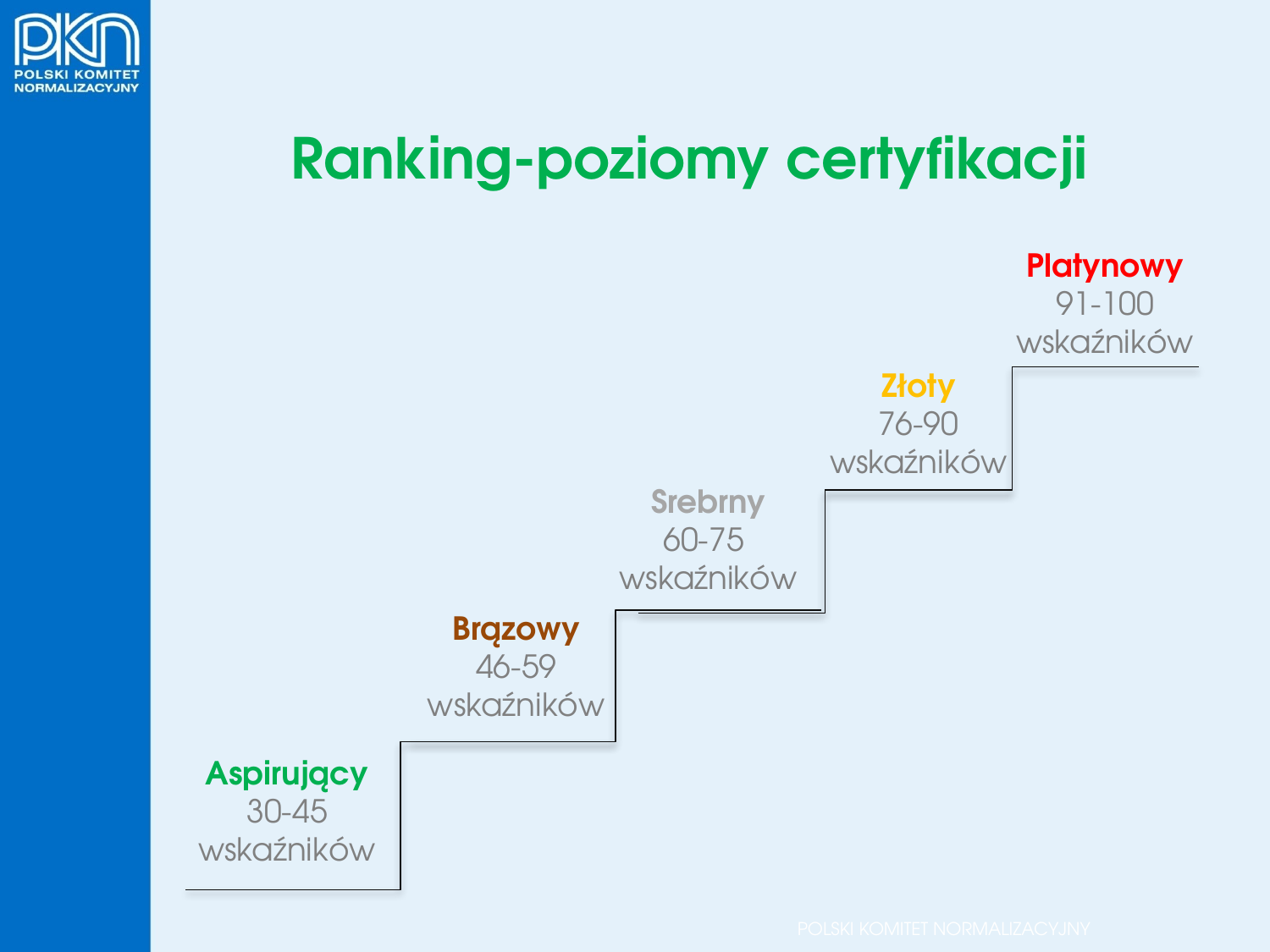

# Ranking-poziomy certyfikacji
Platynowy
91-100 wskaźników
Złoty
76-90 wskaźników
Srebrny
60-75  wskaźników
Brązowy
46-59 wskaźników
Aspirujący
30-45 wskaźników